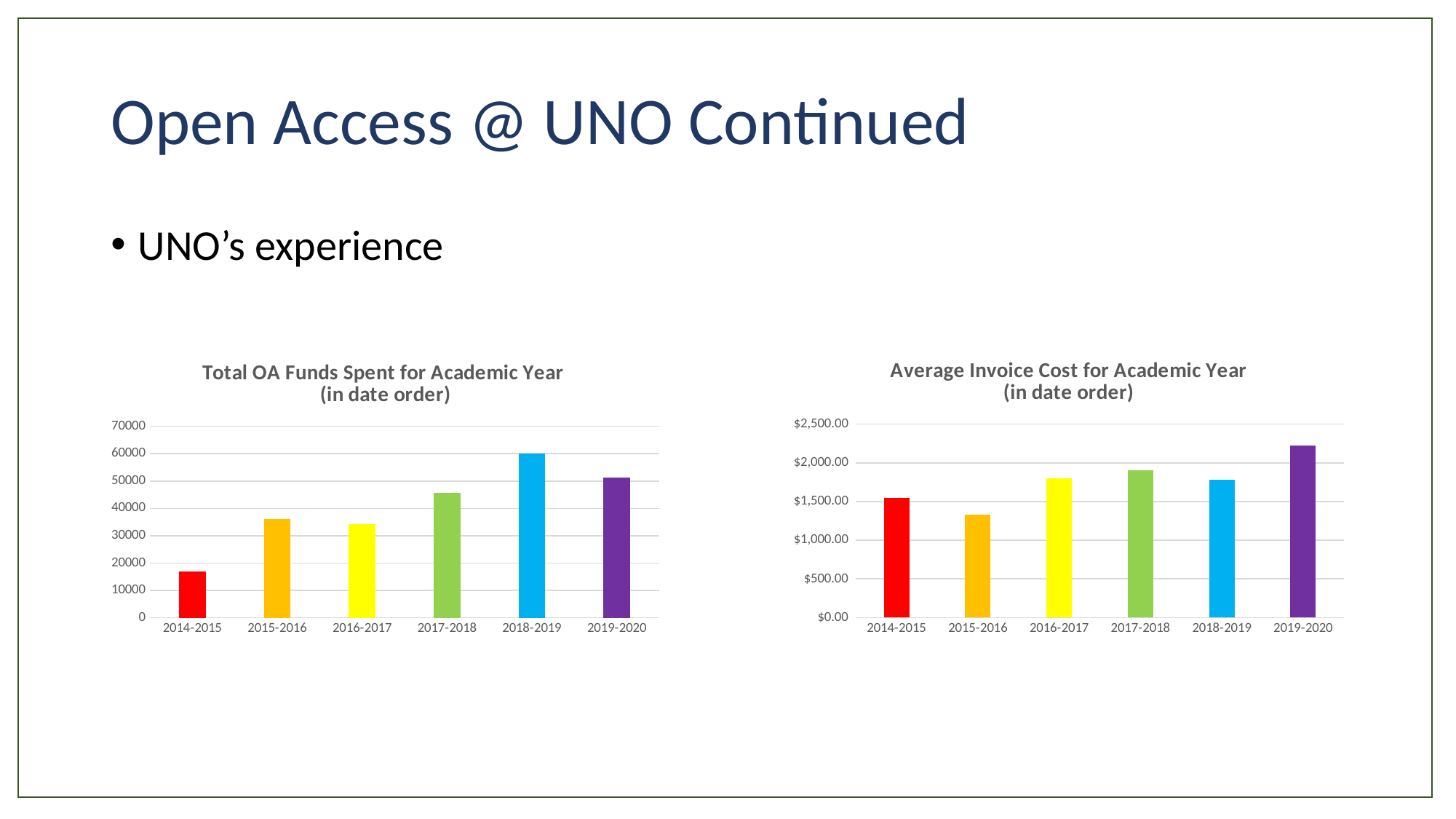

# Open Access @ UNO Continued
UNO’s experience

### Chart: Average Invoice Cost for Academic Year (in date order)

| Category | Average Invoice Cost |
|---|---|
| 2014-2015 | 1545.03 |
| 2015-2016 | 1334.0 |
| 2016-2017 | 1802.5 |
| 2017-2018 | 1900.01 |
| 2018-2019 | 1783.25 |
| 2019-2020 | 2224.04 |

### Chart: Total OA Funds Spent for Academic Year (in date order)

| Category | Total for Year |
|---|---|
| 2014-2015 | 16995.38 |
| 2015-2016 | 36018.09 |
| 2016-2017 | 34247.5 |
| 2017-2018 | 45600.26 |
| 2018-2019 | 59930.7 |
| 2019-2020 | 51153.0 |